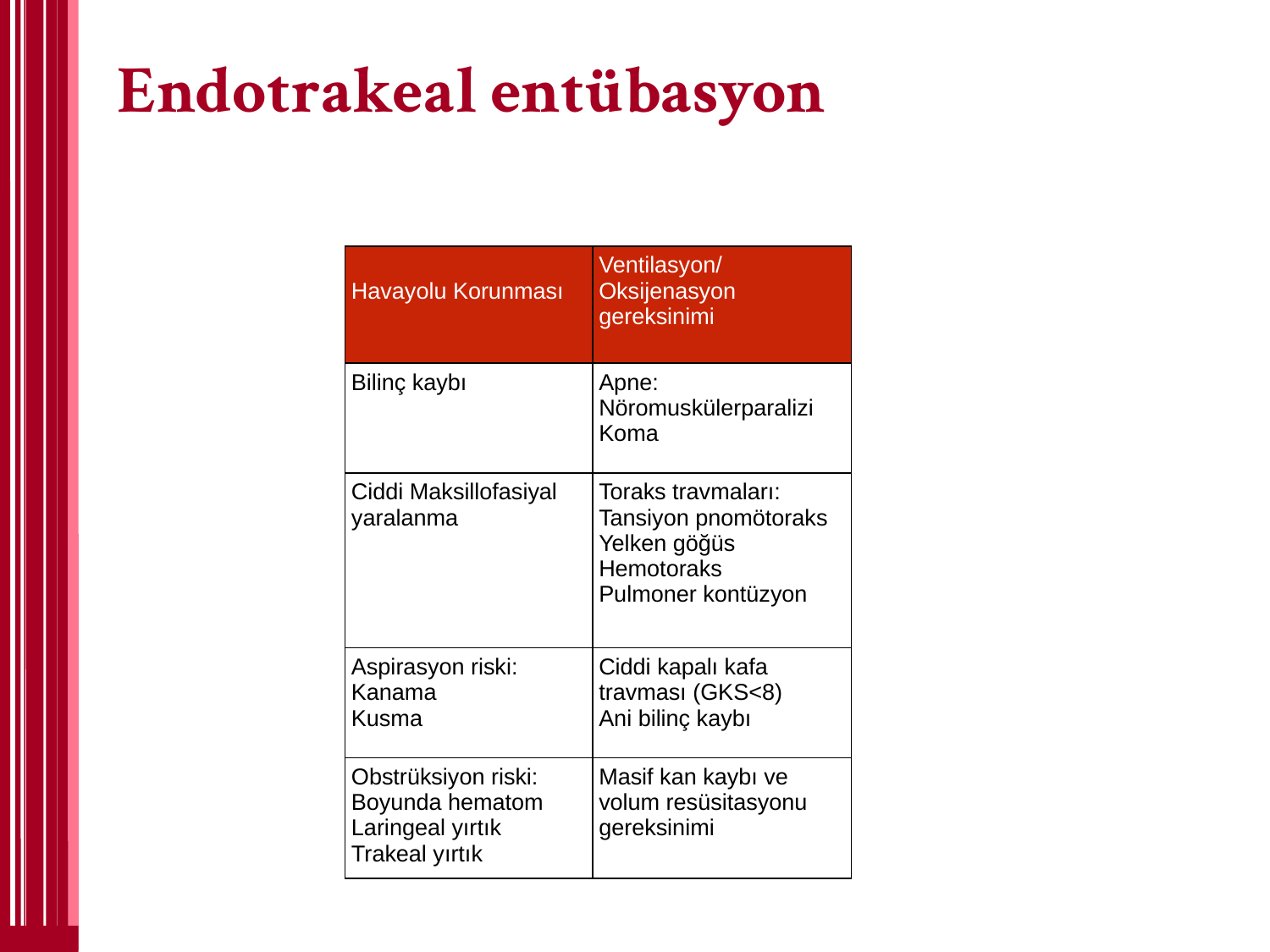

# Endotrakeal entübasyon

| Havayolu Korunması | Ventilasyon/ Oksijenasyon gereksinimi |
| --- | --- |
| Bilinç kaybı | Apne: Nöromuskülerparalizi Koma |
| Ciddi Maksillofasiyal yaralanma | Toraks travmaları: Tansiyon pnomötoraks Yelken göğüs Hemotoraks Pulmoner kontüzyon |
| Aspirasyon riski: Kanama Kusma | Ciddi kapalı kafa travması (GKS<8) Ani bilinç kaybı |
| Obstrüksiyon riski: Boyunda hematom Laringeal yırtık Trakeal yırtık | Masif kan kaybı ve volum resüsitasyonu gereksinimi |